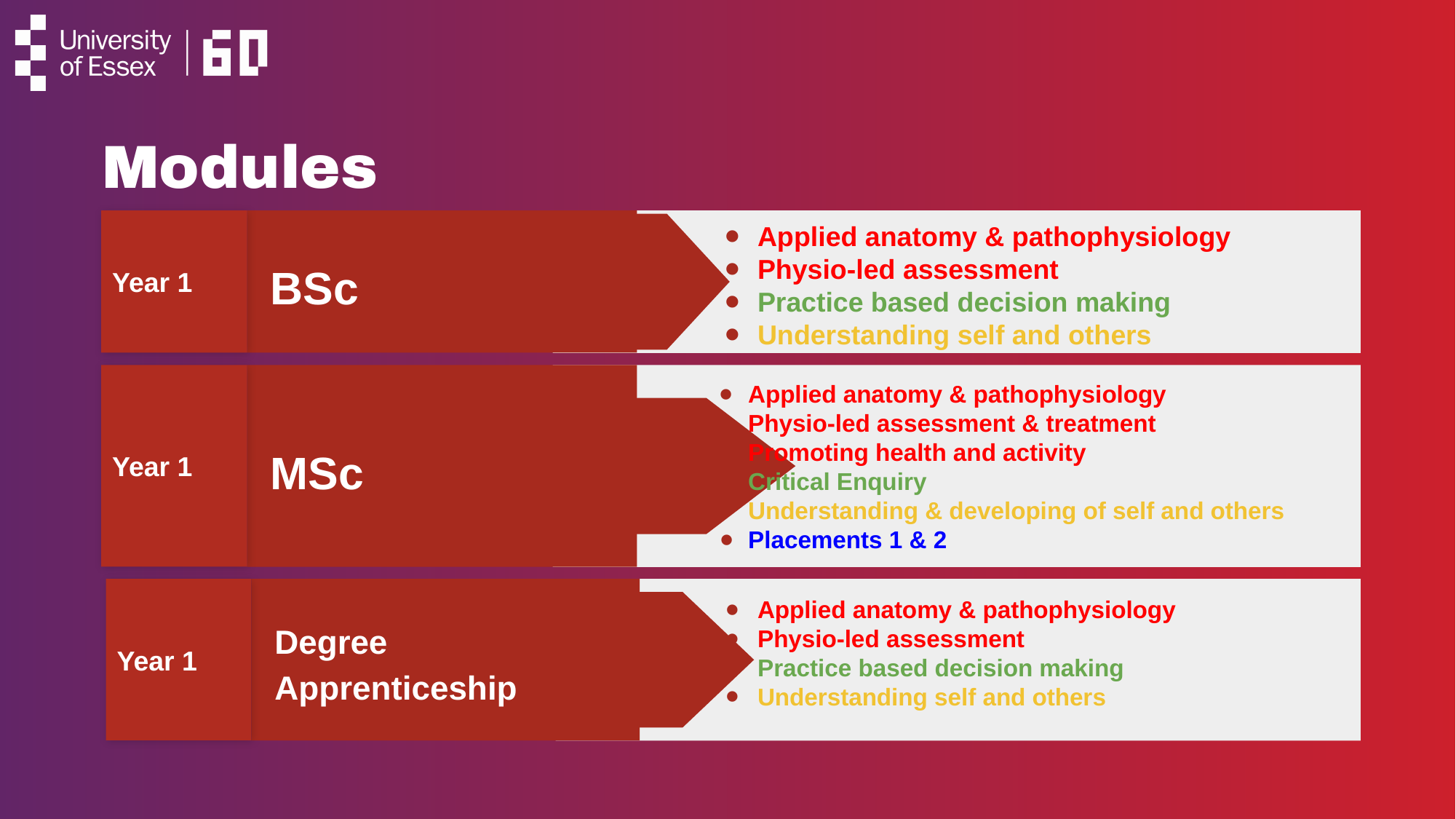

Modules

Year 1

Applied anatomy & pathophysiology
Physio-led assessment
Practice based decision making
Understanding self and others
BSc

Applied anatomy & pathophysiology
Physio-led assessment & treatment
Promoting health and activity
Critical Enquiry
Understanding & developing of self and others
Placements 1 & 2
Year 1

MSc

Year 1

Degree
Apprenticeship
Applied anatomy & pathophysiology
Physio-led assessment
Practice based decision making
Understanding self and others